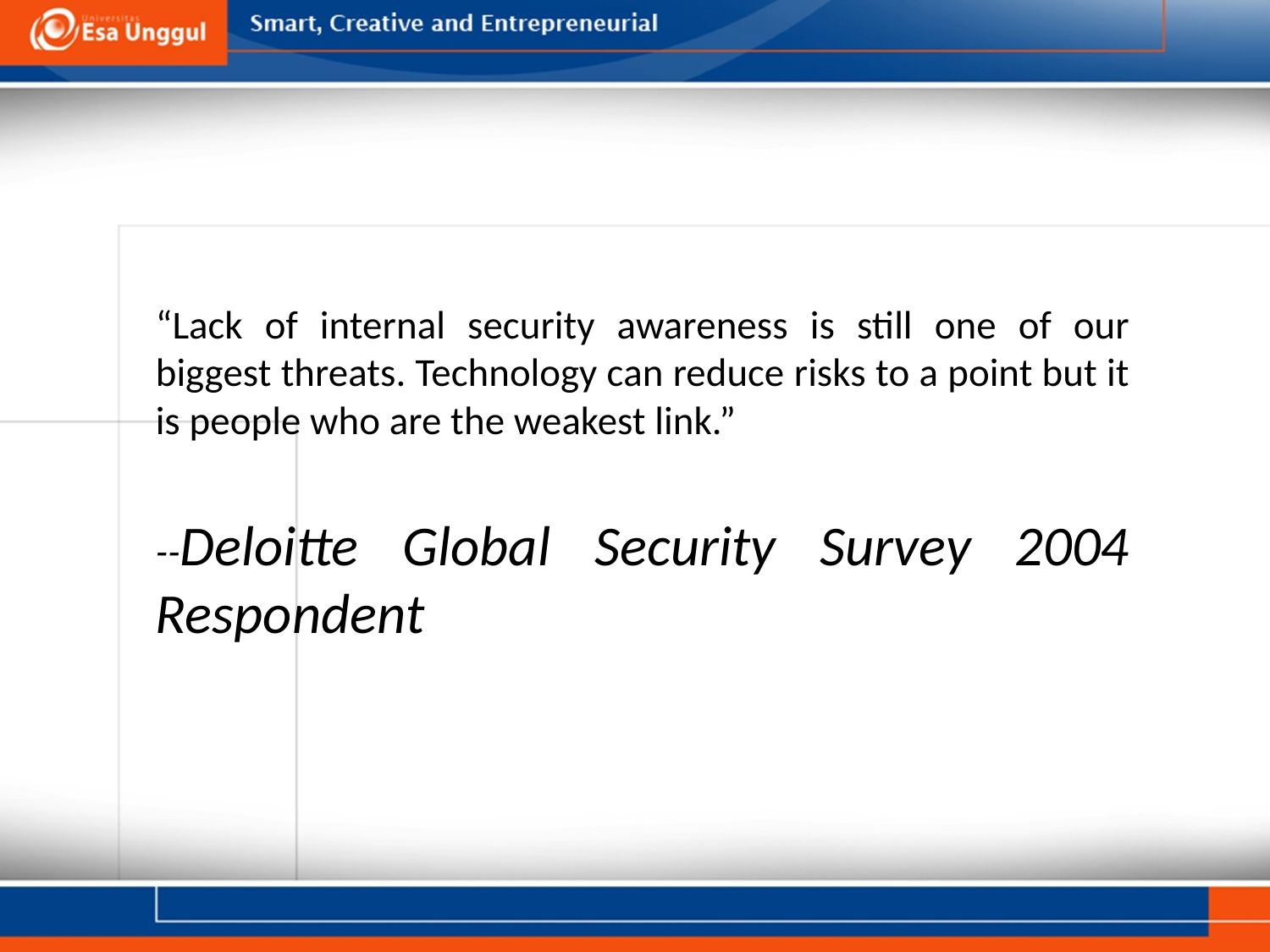

#
“Lack of internal security awareness is still one of our biggest threats. Technology can reduce risks to a point but it is people who are the weakest link.”

--Deloitte Global Security Survey 2004 Respondent